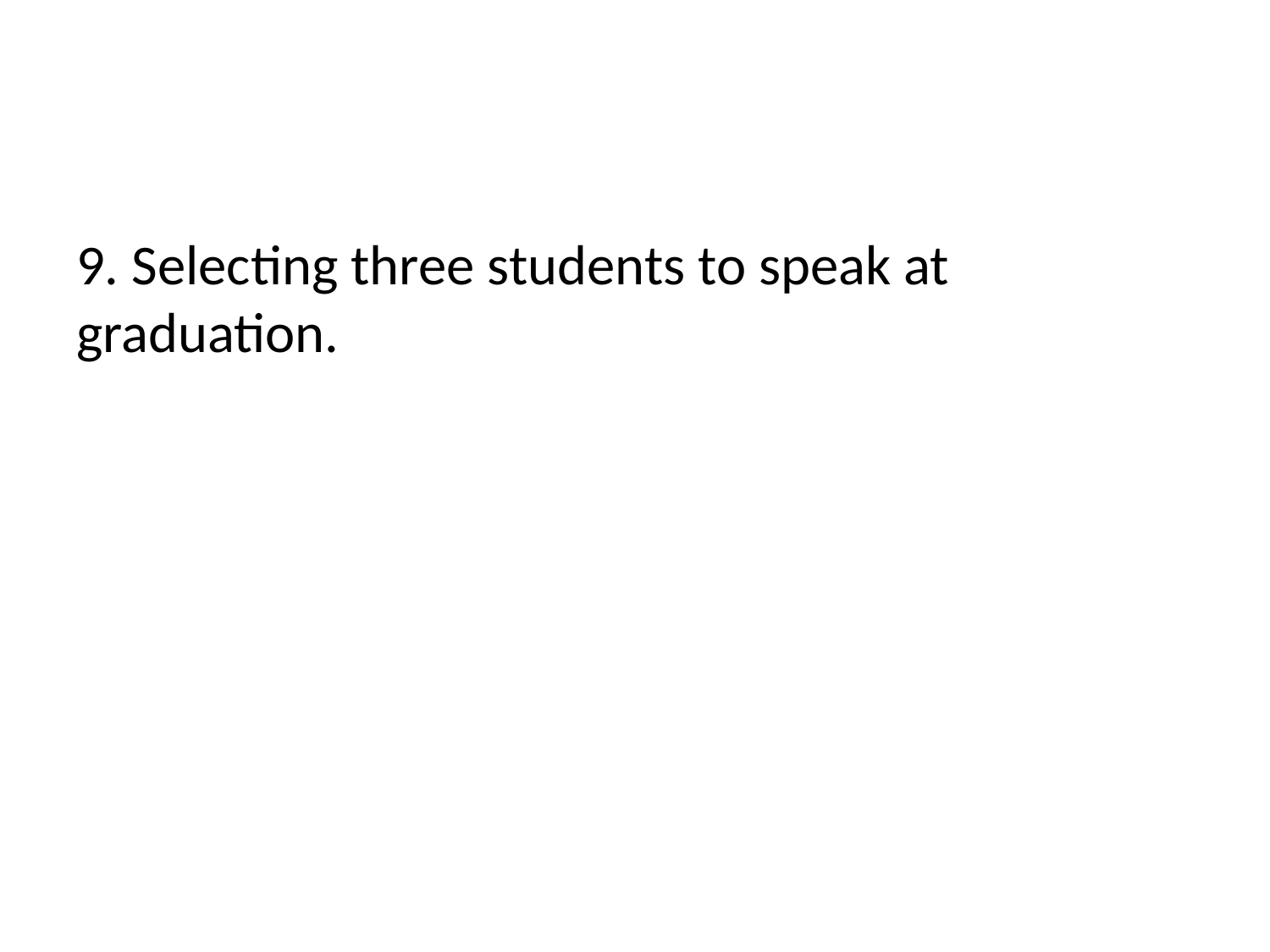

#
9. Selecting three students to speak at graduation.